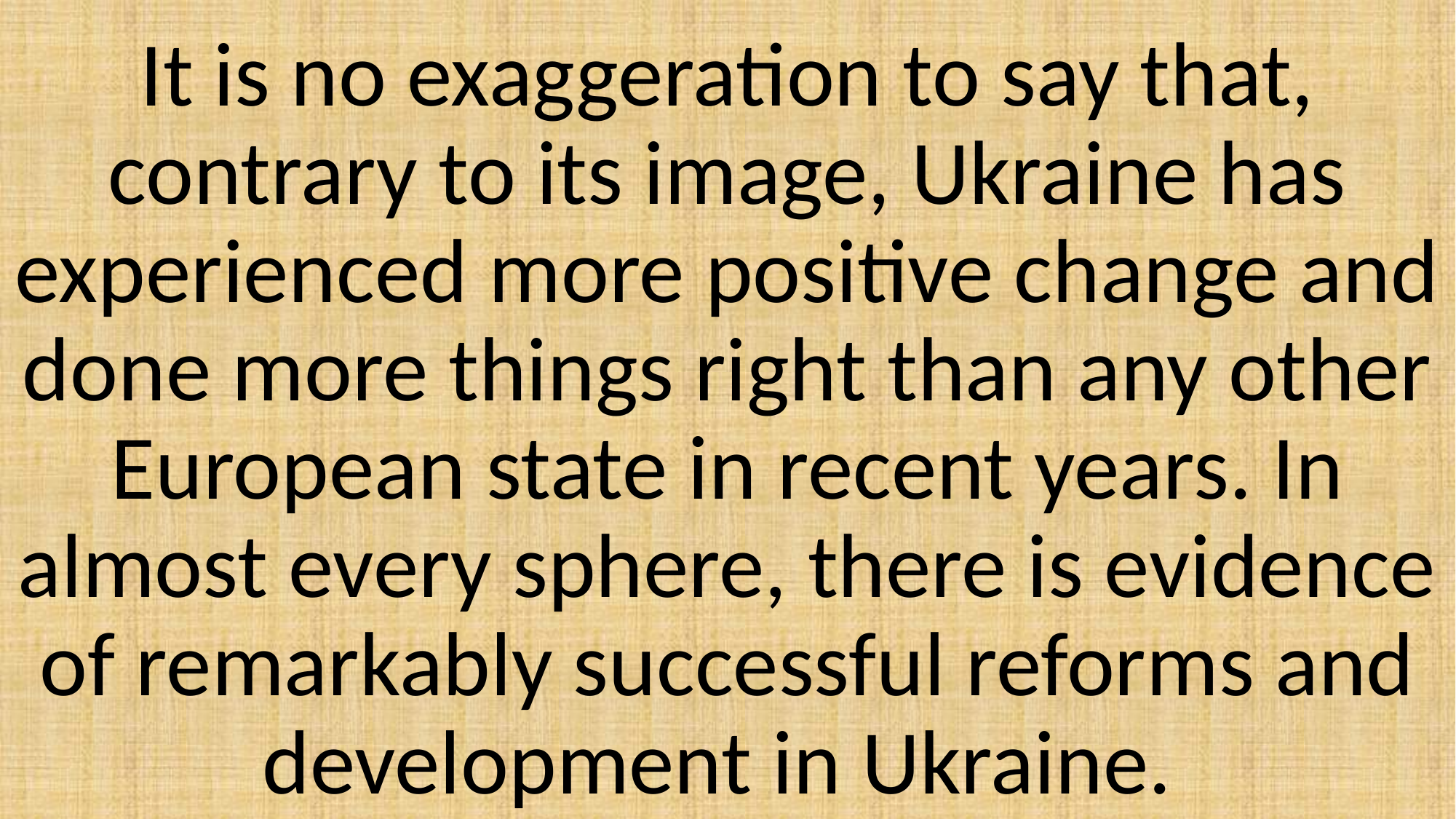

# It is no exaggeration to say that, contrary to its image, Ukraine has experienced more positive change and done more things right than any other European state in recent years. In almost every sphere, there is evidence of remarkably successful reforms and development in Ukraine.